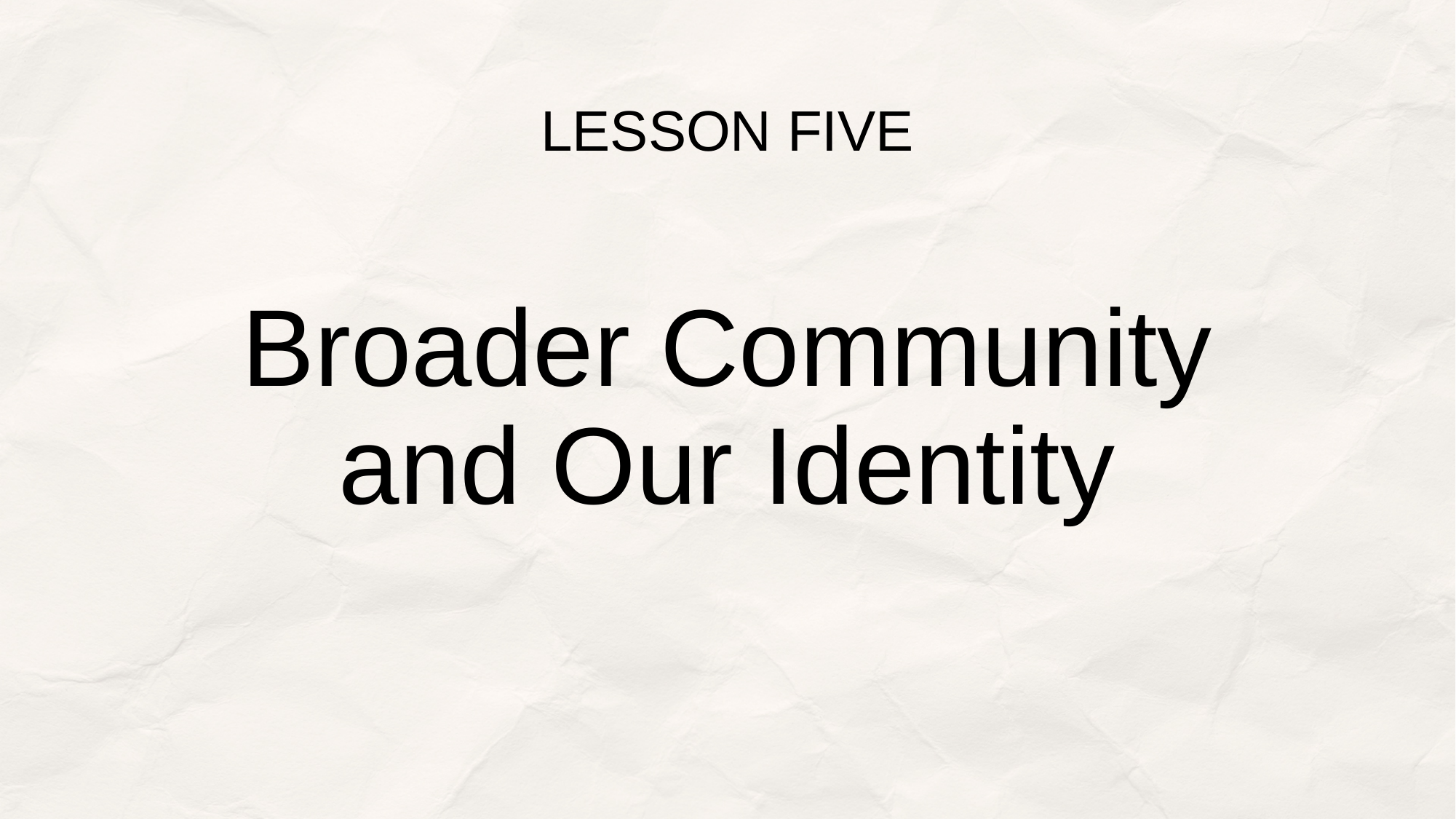

LESSON FIVE
Broader Community and Our Identity